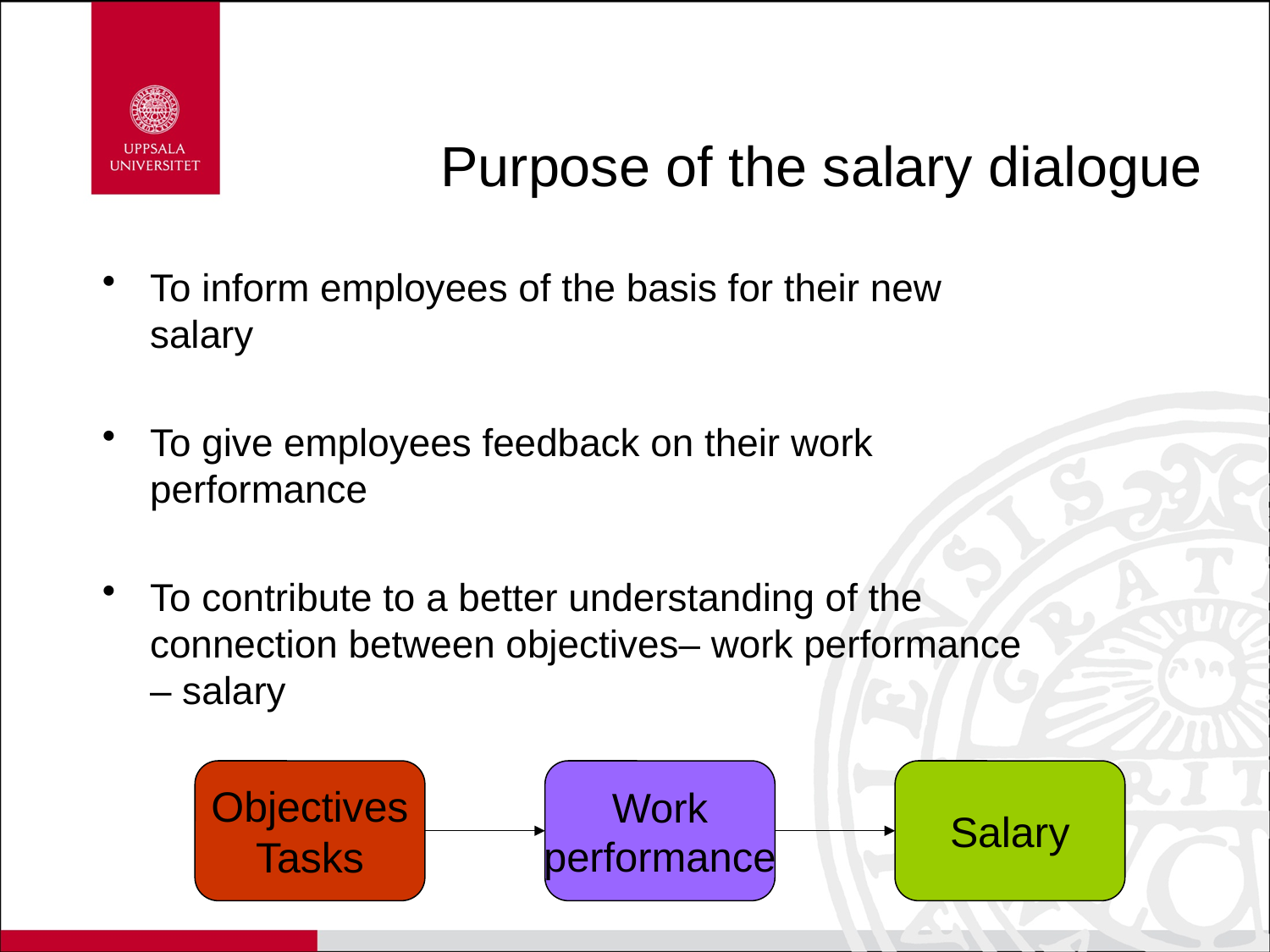

# Purpose of the salary dialogue
To inform employees of the basis for their new salary

To give employees feedback on their work performance

To contribute to a better understanding of the connection between objectives– work performance – salary

Objectives
Tasks
Work
performance
Salary